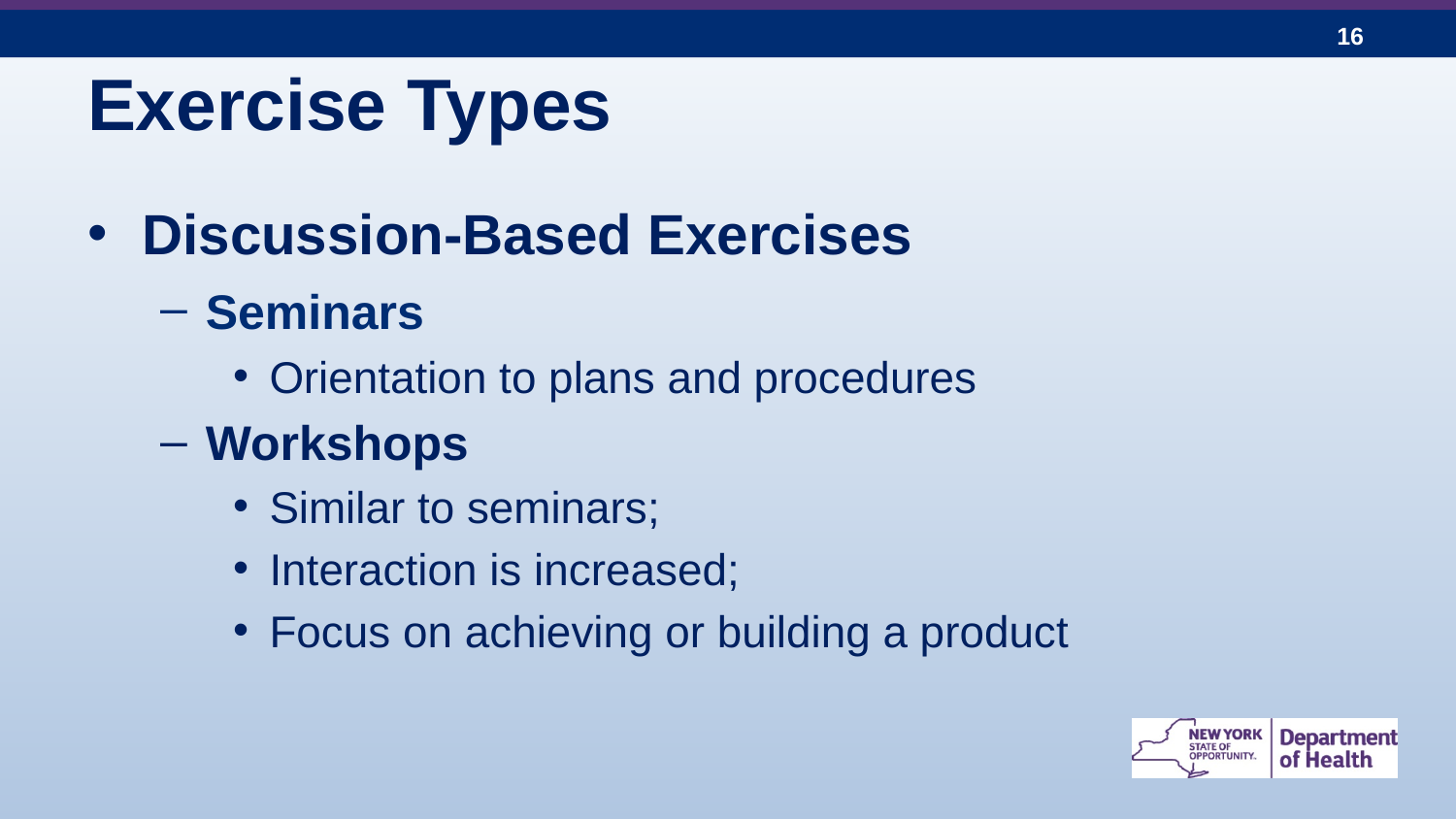

# Exercise Types
Discussion-Based Exercises
Seminars
Orientation to plans and procedures
Workshops
Similar to seminars;
Interaction is increased;
Focus on achieving or building a product